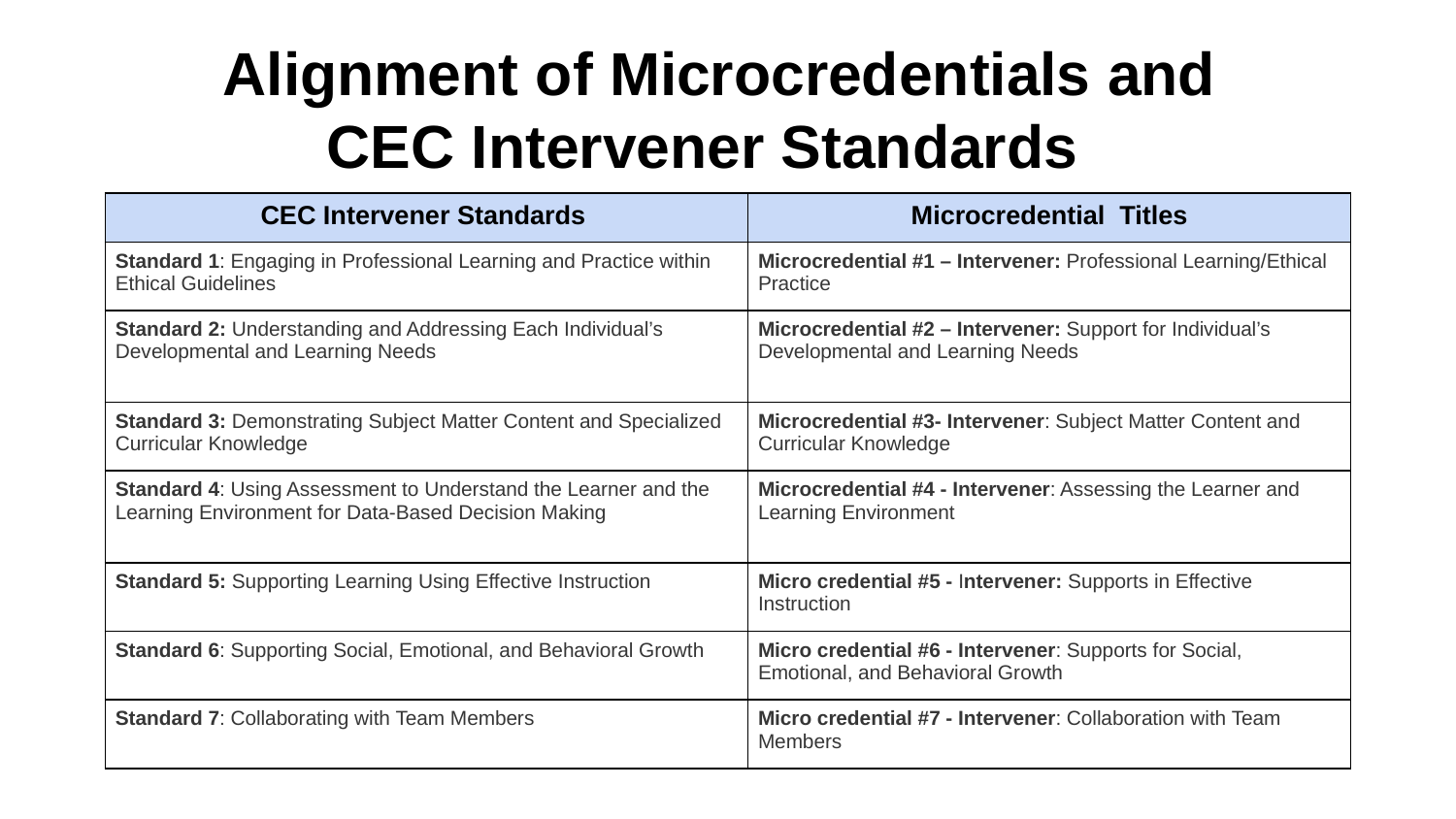

# Alignment of Microcredentials and
CEC Intervener Standards
| CEC Intervener Standards | Microcredential  Titles |
| --- | --- |
| Standard 1: Engaging in Professional Learning and Practice within Ethical Guidelines | Microcredential #1 – Intervener: Professional Learning/Ethical Practice |
| Standard 2: Understanding and Addressing Each Individual’s Developmental and Learning Needs | Microcredential #2 – Intervener: Support for Individual’s Developmental and Learning Needs |
| Standard 3: Demonstrating Subject Matter Content and Specialized Curricular Knowledge | Microcredential #3- Intervener: Subject Matter Content and Curricular Knowledge |
| Standard 4: Using Assessment to Understand the Learner and the Learning Environment for Data-Based Decision Making | Microcredential #4 - Intervener: Assessing the Learner and Learning Environment |
| Standard 5: Supporting Learning Using Effective Instruction | Micro credential #5 - Intervener: Supports in Effective Instruction |
| Standard 6: Supporting Social, Emotional, and Behavioral Growth | Micro credential #6 - Intervener: Supports for Social, Emotional, and Behavioral Growth |
| Standard 7: Collaborating with Team Members | Micro credential #7 - Intervener: Collaboration with Team Members |